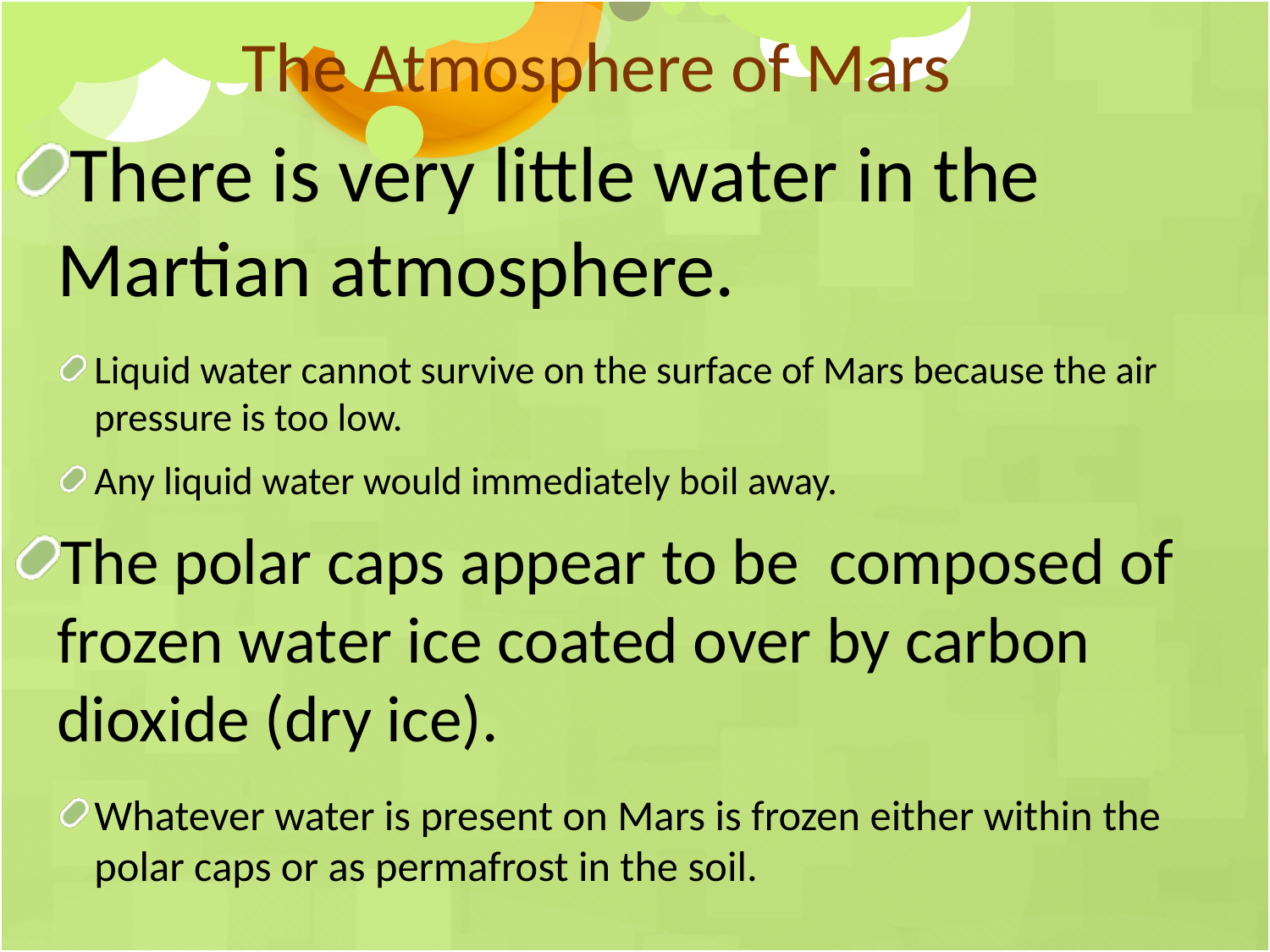

The Atmosphere of Mars
There is very little water in the Martian atmosphere.
Liquid water cannot survive on the surface of Mars because the air pressure is too low.
Any liquid water would immediately boil away.
The polar caps appear to be  composed of frozen water ice coated over by carbon dioxide (dry ice).
Whatever water is present on Mars is frozen either within the polar caps or as permafrost in the soil.